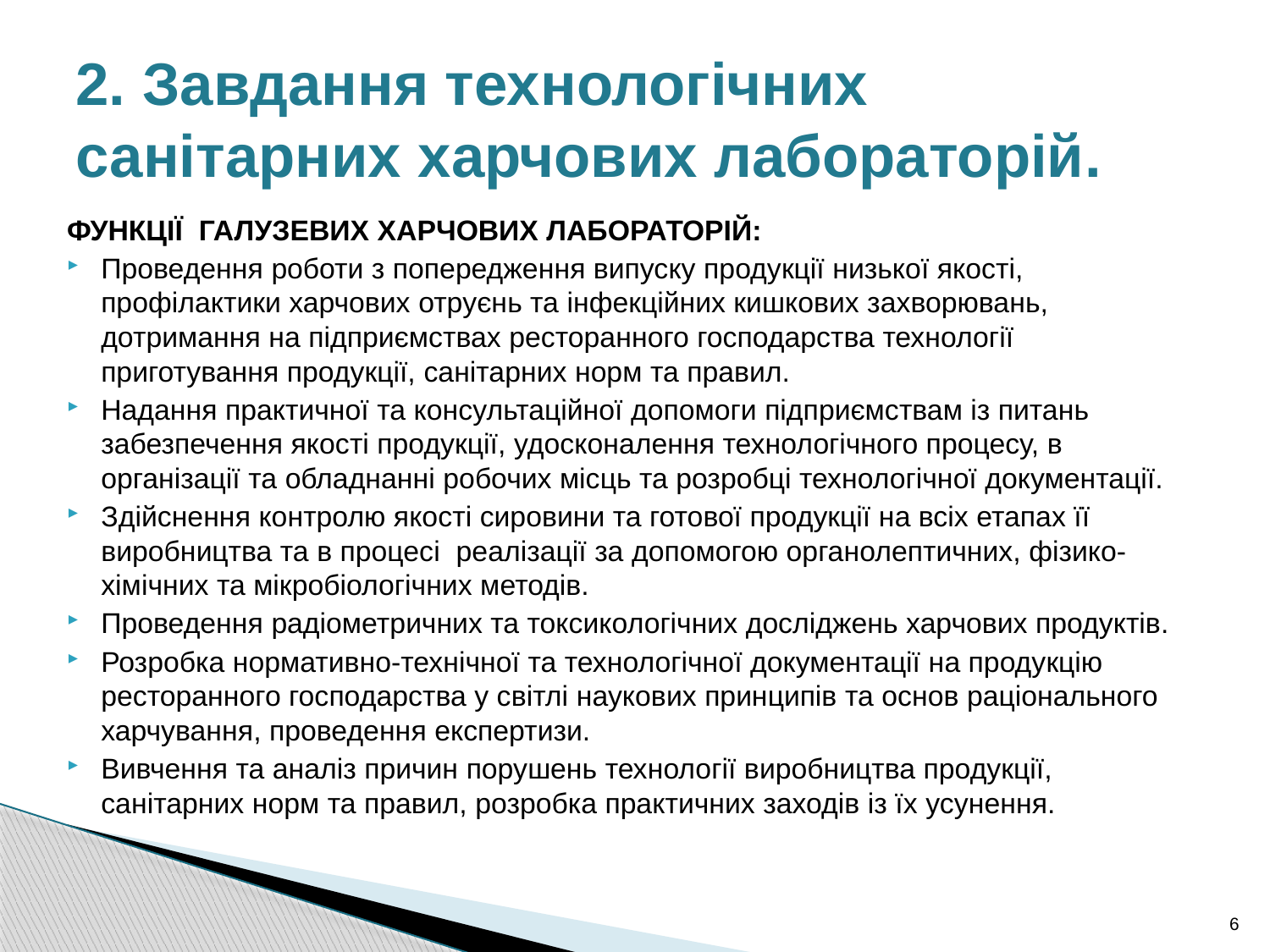

# 2. Завдання технологічних санітарних харчових лабораторій.
ФУНКЦІЇ  ГАЛУЗЕВИХ ХАРЧОВИХ ЛАБОРАТОРІЙ:
Проведення роботи з попередження випуску продукції низької якості, профілактики харчових отруєнь та інфекційних кишкових захворювань, дотримання на підприємствах ресторанного господарства технології приготування продукції, санітарних норм та правил.
Надання практичної та консультаційної допомоги підприємствам із питань забезпечення якості продукції, удосконалення технологічного процесу, в організації та обладнанні робочих місць та розробці технологічної документації.
Здійснення контролю якості сировини та готової продукції на всіх етапах її виробництва та в процесі  реалізації за допомогою органолептичних, фізико-хімічних та мікробіологічних методів.
Проведення радіометричних та токсикологічних досліджень харчових продуктів.
Розробка нормативно-технічної та технологічної документації на продукцію ресторанного господарства у світлі наукових принципів та основ раціонального харчування, проведення експертизи.
Вивчення та аналіз причин порушень технології виробництва продукції, санітарних норм та правил, розробка практичних заходів із їх усунення.

6